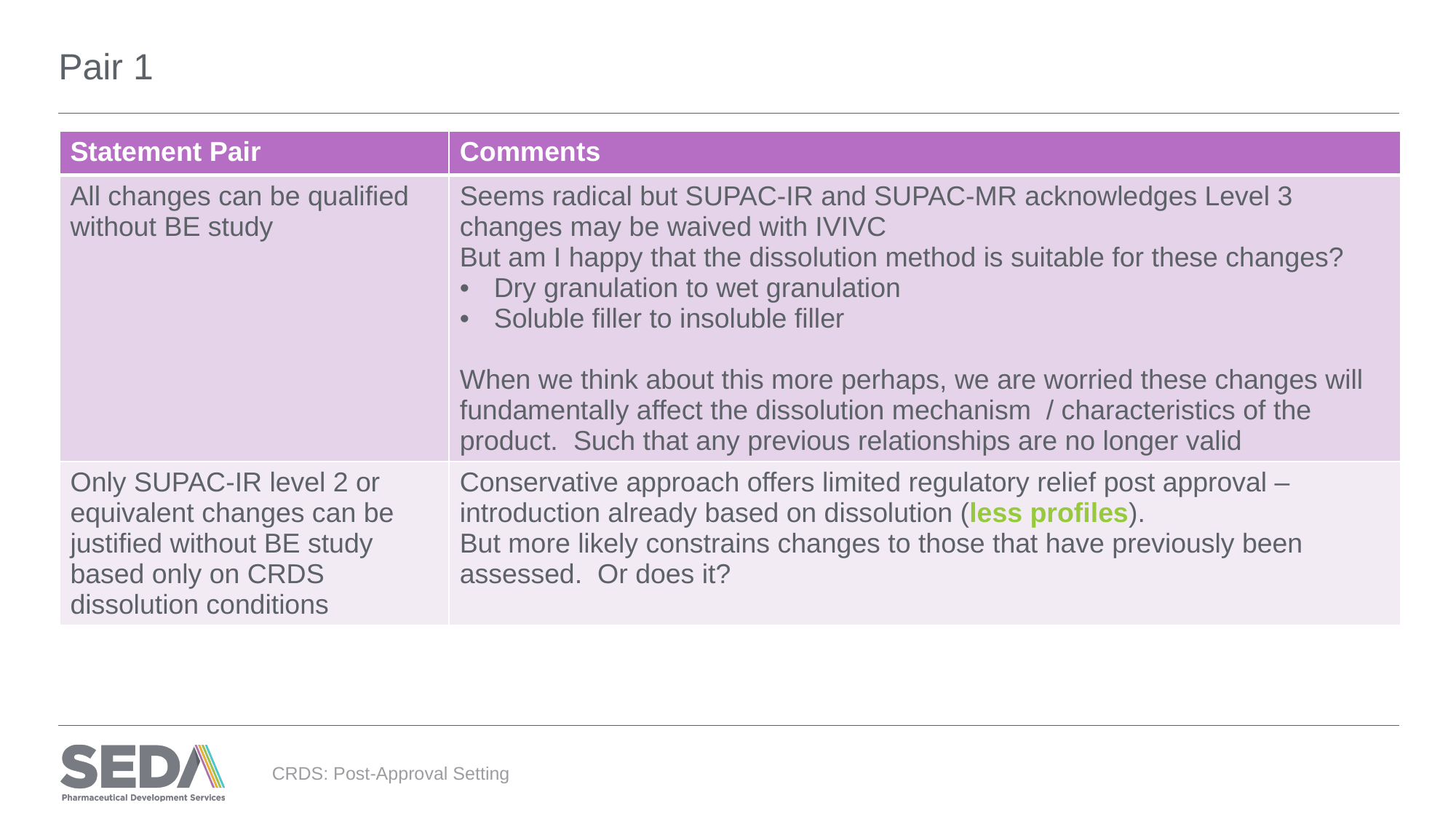

# Pair 1
| Statement Pair | Comments |
| --- | --- |
| All changes can be qualified without BE study | Seems radical but SUPAC-IR and SUPAC-MR acknowledges Level 3 changes may be waived with IVIVC But am I happy that the dissolution method is suitable for these changes? Dry granulation to wet granulation Soluble filler to insoluble filler When we think about this more perhaps, we are worried these changes will fundamentally affect the dissolution mechanism / characteristics of the product. Such that any previous relationships are no longer valid |
| Only SUPAC-IR level 2 or equivalent changes can be justified without BE study based only on CRDS dissolution conditions | Conservative approach offers limited regulatory relief post approval – introduction already based on dissolution (less profiles). But more likely constrains changes to those that have previously been assessed. Or does it? |
CRDS: Post-Approval Setting